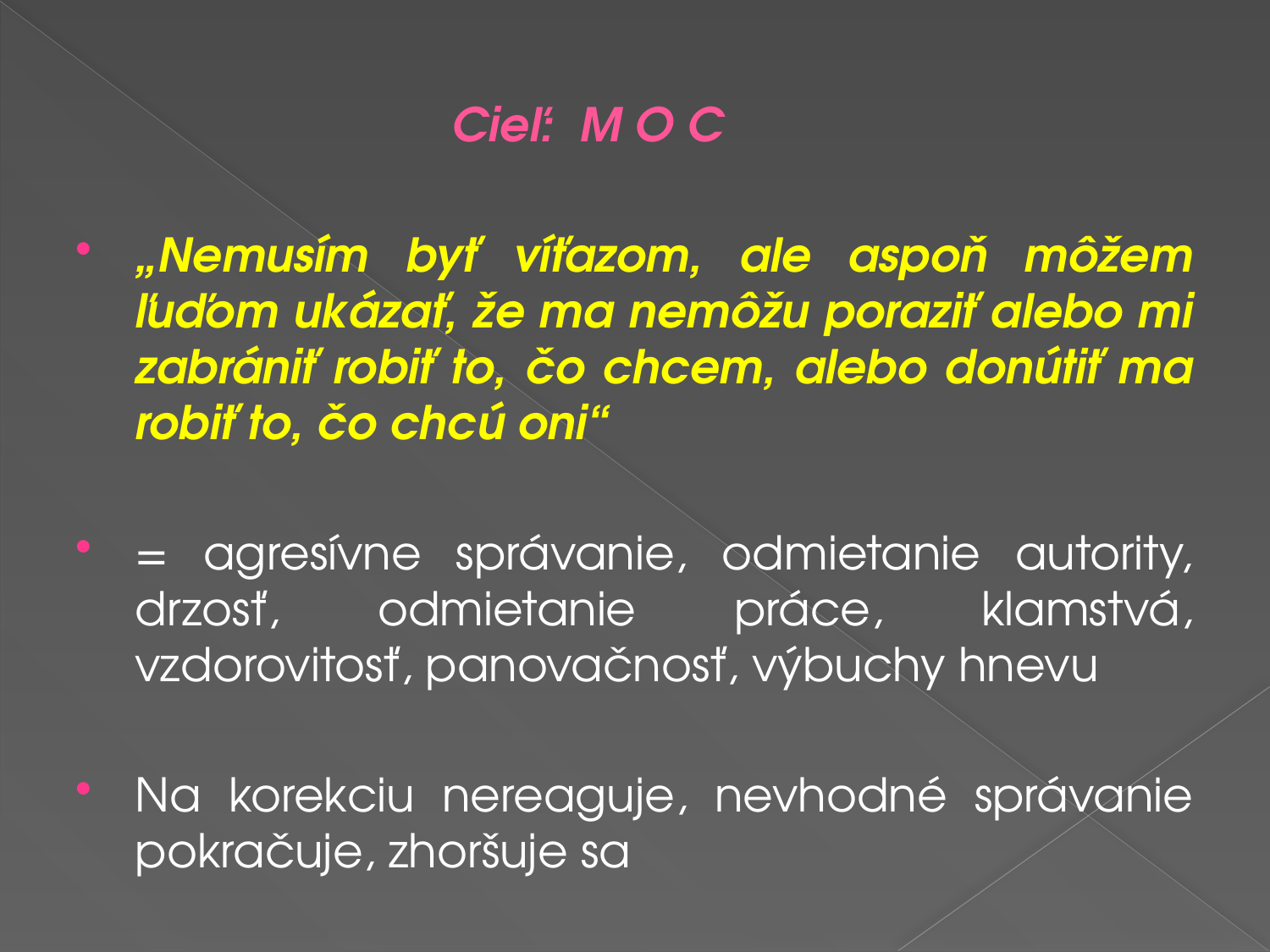

Cieľ:  M O C

„Nemusím byť víťazom, ale aspoň môžem ľuďom ukázať, že ma nemôžu poraziť alebo mi zabrániť robiť to, čo chcem, alebo donútiť ma robiť to, čo chcú oni“

= agresívne správanie, odmietanie autority, drzosť, odmietanie práce, klamstvá, vzdorovitosť, panovačnosť, výbuchy hnevu

Na korekciu nereaguje, nevhodné správanie pokračuje, zhoršuje sa